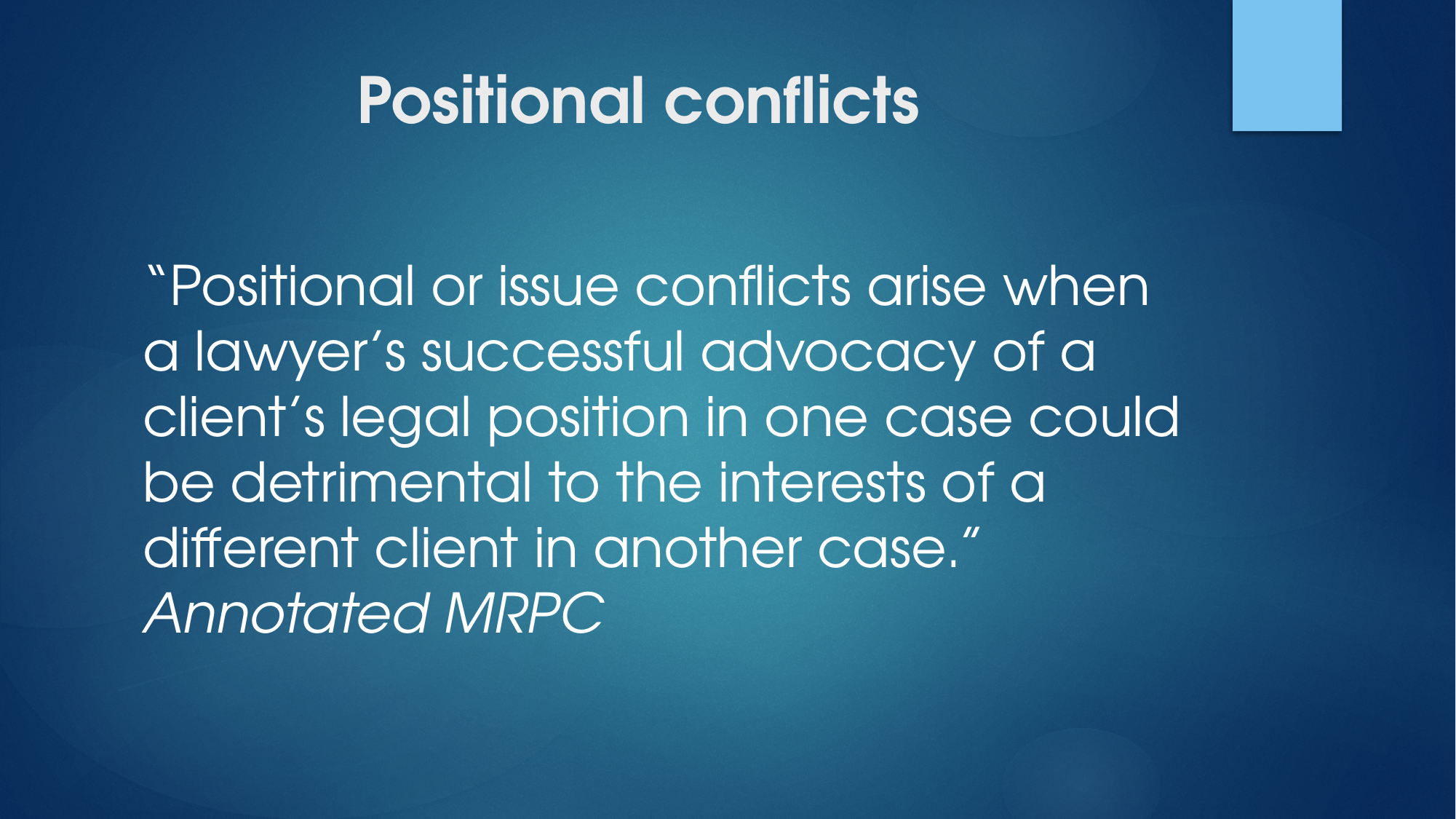

# Positional conflicts
“Positional or issue conflicts arise when a lawyer’s successful advocacy of a client’s legal position in one case could be detrimental to the interests of a different client in another case.” Annotated MRPC